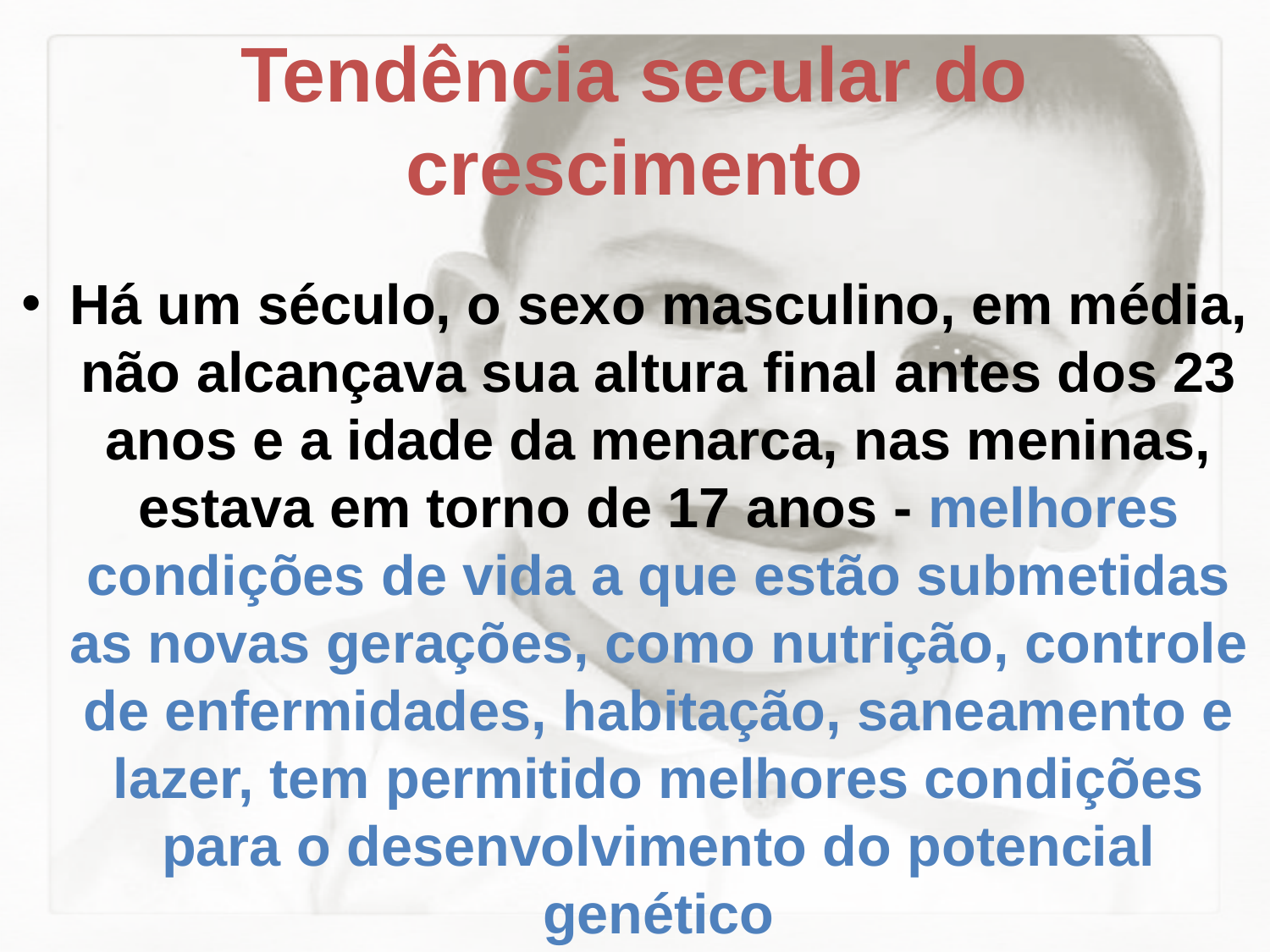

# Tendência secular do crescimento
Há um século, o sexo masculino, em média, não alcançava sua altura final antes dos 23 anos e a idade da menarca, nas meninas, estava em torno de 17 anos - melhores condições de vida a que estão submetidas as novas gerações, como nutrição, controle de enfermidades, habitação, saneamento e lazer, tem permitido melhores condições para o desenvolvimento do potencial genético